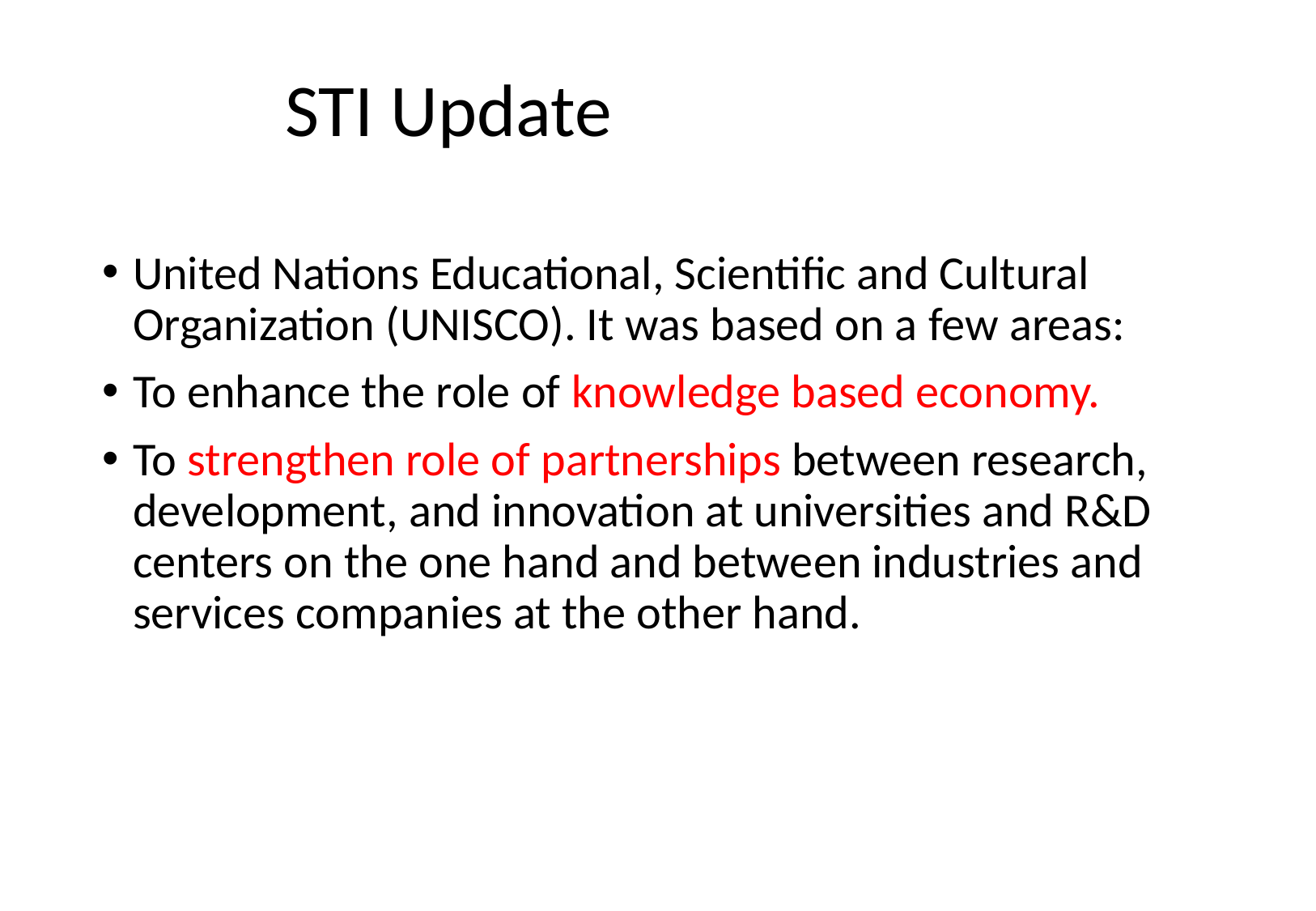

# STI Update
United Nations Educational, Scientific and Cultural Organization (UNISCO). It was based on a few areas:
To enhance the role of knowledge based economy.
To strengthen role of partnerships between research, development, and innovation at universities and R&D centers on the one hand and between industries and services companies at the other hand.
23